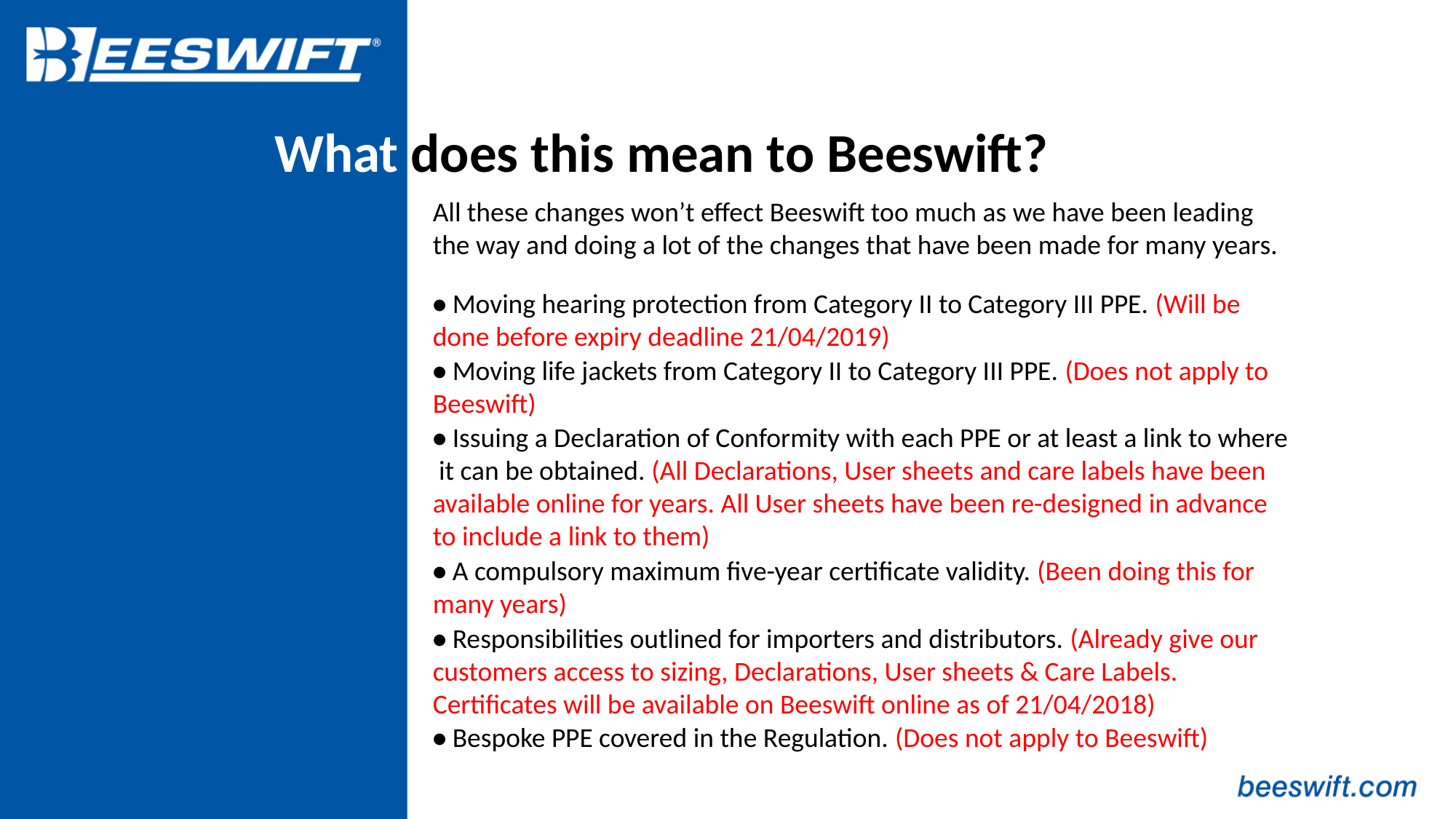

What does this mean to Beeswift?
All these changes won’t effect Beeswift too much as we have been leading the way and doing a lot of the changes that have been made for many years.
• Moving hearing protection from Category II to Category III PPE. (Will be done before expiry deadline 21/04/2019)
• Moving life jackets from Category II to Category III PPE. (Does not apply to Beeswift)
• Issuing a Declaration of Conformity with each PPE or at least a link to where   it can be obtained. (All Declarations, User sheets and care labels have been available online for years. All User sheets have been re-designed in advance to include a link to them)
• A compulsory maximum five-year certificate validity. (Been doing this for many years)
• Responsibilities outlined for importers and distributors. (Already give our customers access to sizing, Declarations, User sheets & Care Labels. Certificates will be available on Beeswift online as of 21/04/2018)
• Bespoke PPE covered in the Regulation. (Does not apply to Beeswift)